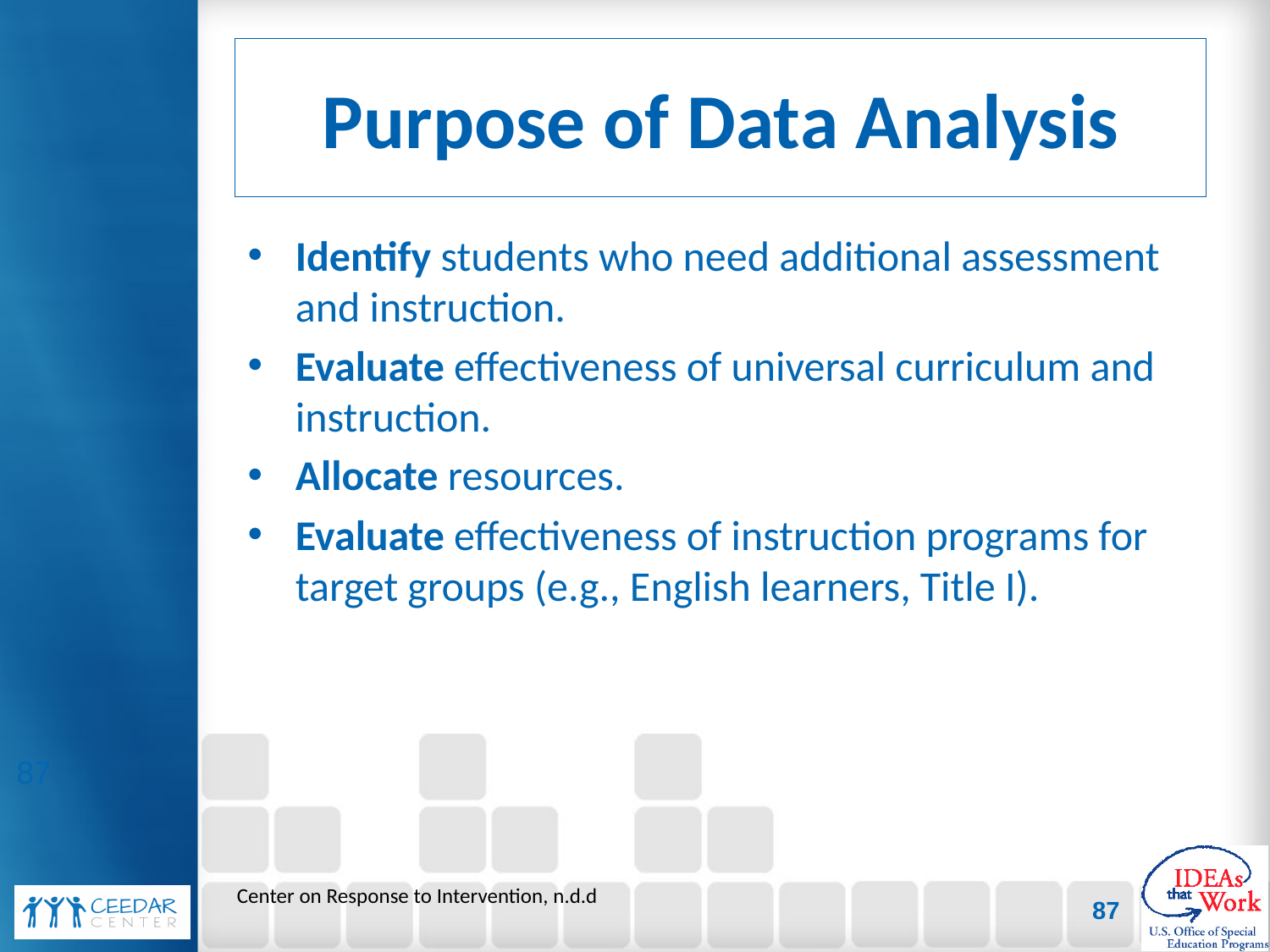

# Purpose of Data Analysis
Identify students who need additional assessment and instruction.
Evaluate effectiveness of universal curriculum and instruction.
Allocate resources.
Evaluate effectiveness of instruction programs for target groups (e.g., English learners, Title I).
87
Center on Response to Intervention, n.d.d